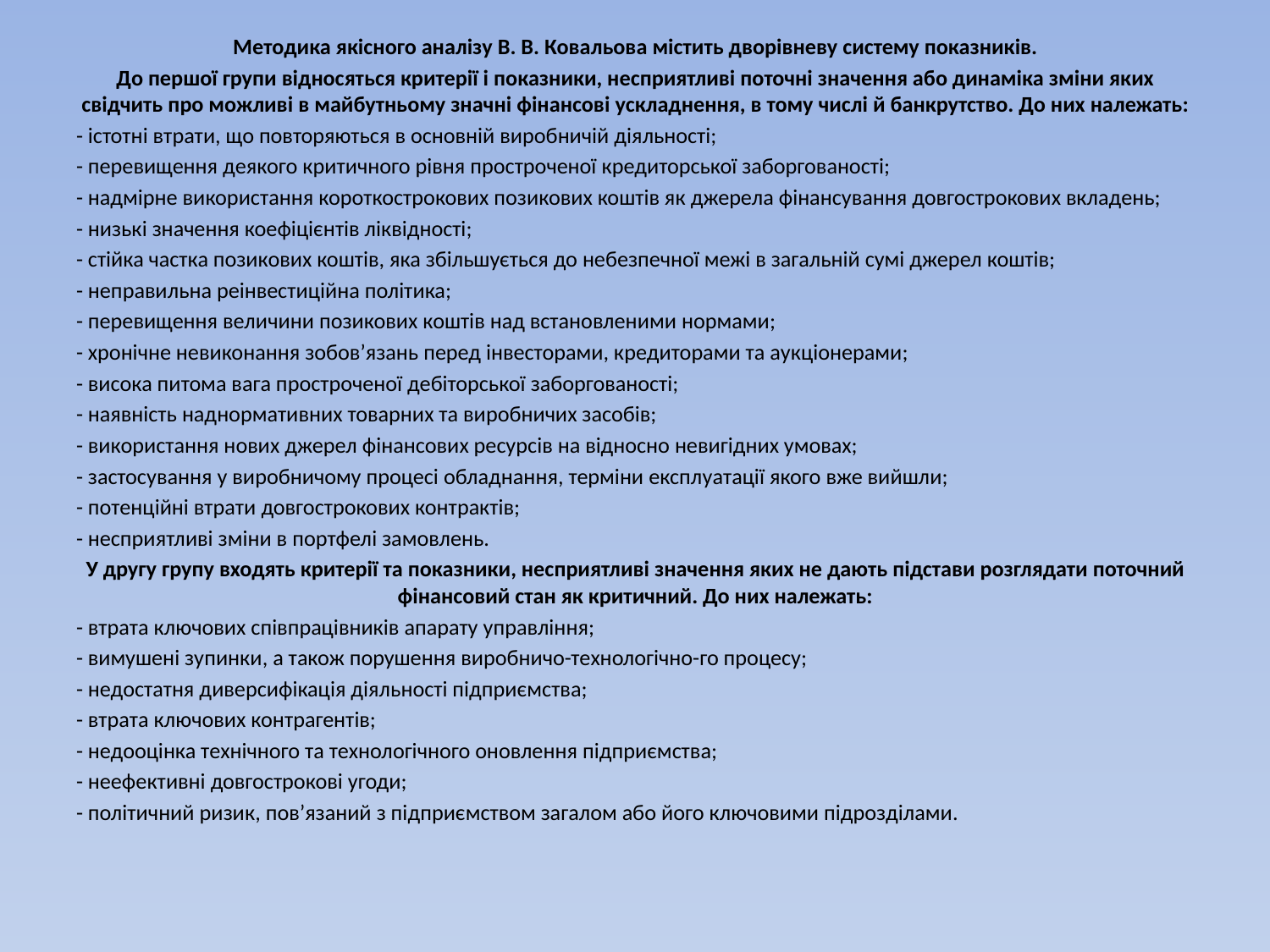

Методика якісного аналізу В. В. Ковальова містить дворівневу систему показників.
До першої групи відносяться критерії і показники, несприятливі поточні значення або динаміка зміни яких свідчить про можливі в майбутньому значні фінансові ускладнення, в тому числі й банкрутство. До них належать:
- істотні втрати, що повторяються в основній виробничій діяльності;
- перевищення деякого критичного рівня простроченої кредиторської заборгованості;
- надмірне використання короткострокових позикових коштів як джерела фінансування довгострокових вкладень;
- низькі значення коефіцієнтів ліквідності;
- стійка частка позикових коштів, яка збільшується до небезпечної межі в загальній сумі джерел коштів;
- неправильна реінвестиційна політика;
- перевищення величини позикових коштів над встановленими нормами;
- хронічне невиконання зобов’язань перед інвесторами, кредиторами та аукціонерами;
- висока питома вага простроченої дебіторської заборгованості;
- наявність наднормативних товарних та виробничих засобів;
- використання нових джерел фінансових ресурсів на відносно невигідних умовах;
- застосування у виробничому процесі обладнання, терміни експлуатації якого вже вийшли;
- потенційні втрати довгострокових контрактів;
- несприятливі зміни в портфелі замовлень.
У другу групу входять критерії та показники, несприятливі значення яких не дають підстави розглядати поточний фінансовий стан як критичний. До них належать:
- втрата ключових співпрацівників апарату управління;
- вимушені зупинки, а також порушення виробничо-технологічно-го процесу;
- недостатня диверсифікація діяльності підприємства;
- втрата ключових контрагентів;
- недооцінка технічного та технологічного оновлення підприємства;
- неефективні довгострокові угоди;
- політичний ризик, пов’язаний з підприємством загалом або його ключовими підрозділами.